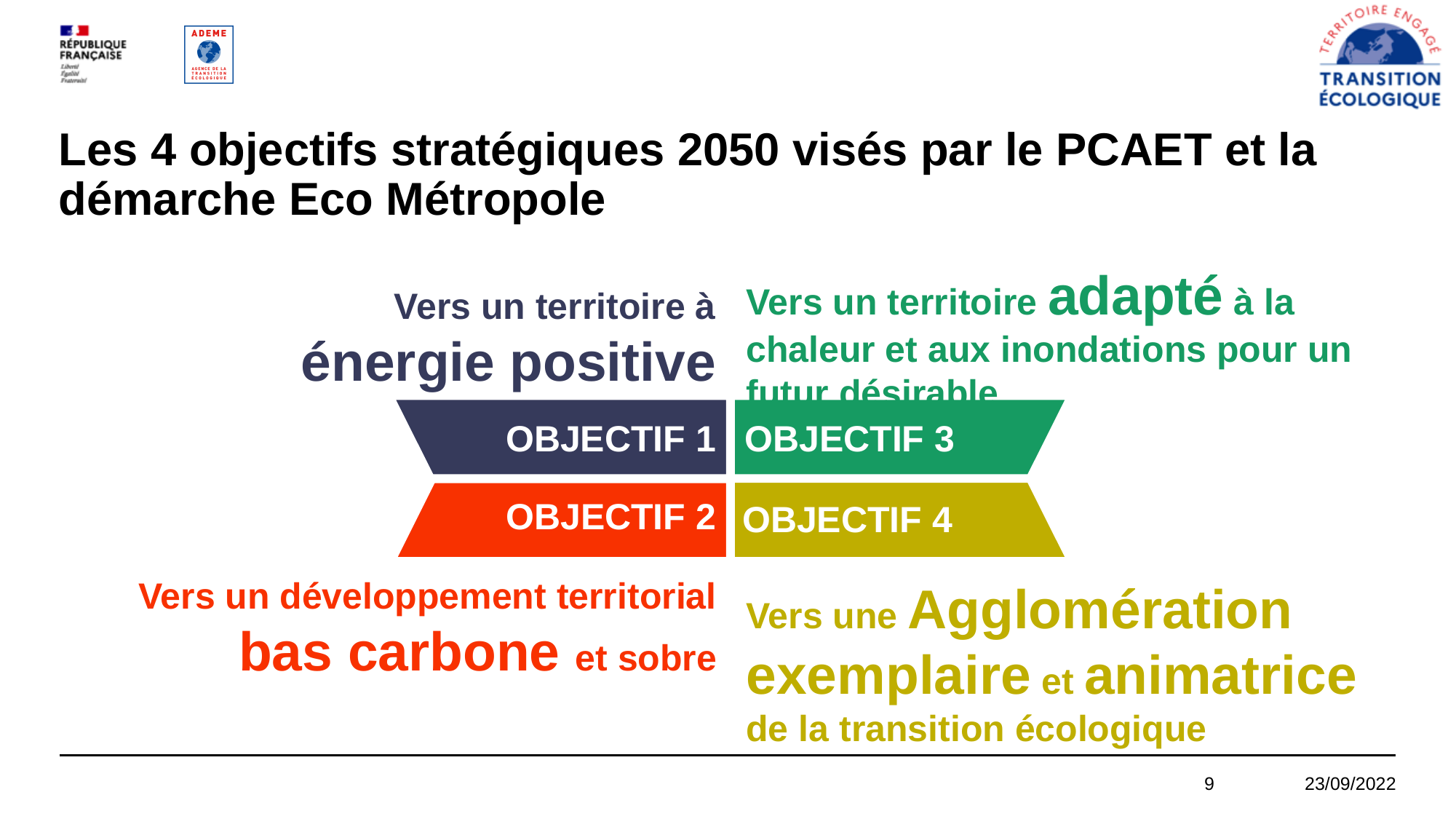

# Les 4 objectifs stratégiques 2050 visés par le PCAET et la démarche Eco Métropole
Vers un territoire adapté à la chaleur et aux inondations pour un futur désirable
Vers un territoire à énergie positive
OBJECTIF 1
OBJECTIF 3

OBJECTIF 2
OBJECTIF 4
Vers un développement territorial bas carbone et sobre
Vers une Agglomération exemplaire et animatrice de la transition écologique

9
23/09/2022